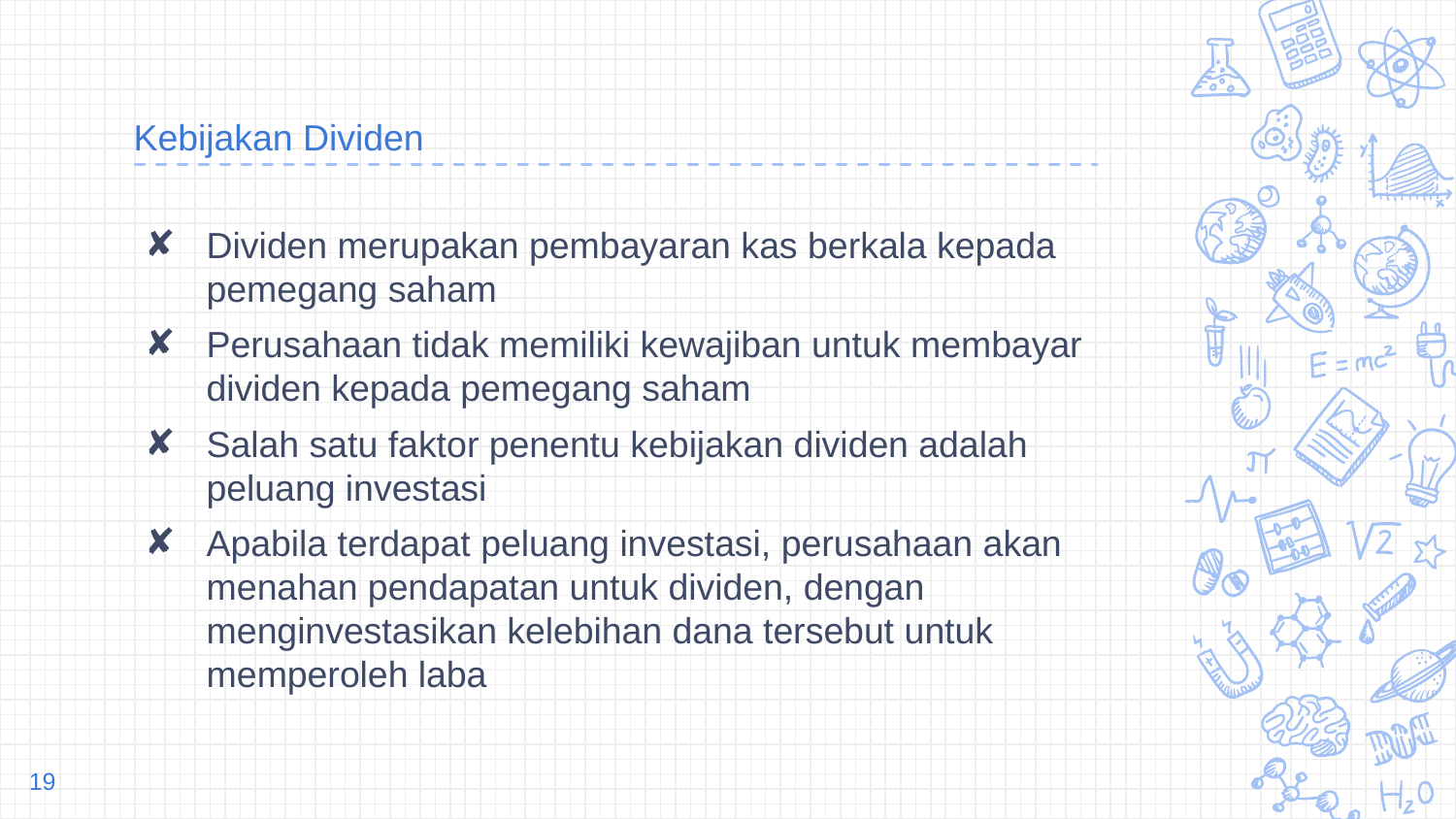

# Kebijakan Dividen
Dividen merupakan pembayaran kas berkala kepada pemegang saham
Perusahaan tidak memiliki kewajiban untuk membayar dividen kepada pemegang saham
Salah satu faktor penentu kebijakan dividen adalah peluang investasi
Apabila terdapat peluang investasi, perusahaan akan menahan pendapatan untuk dividen, dengan menginvestasikan kelebihan dana tersebut untuk memperoleh laba
19